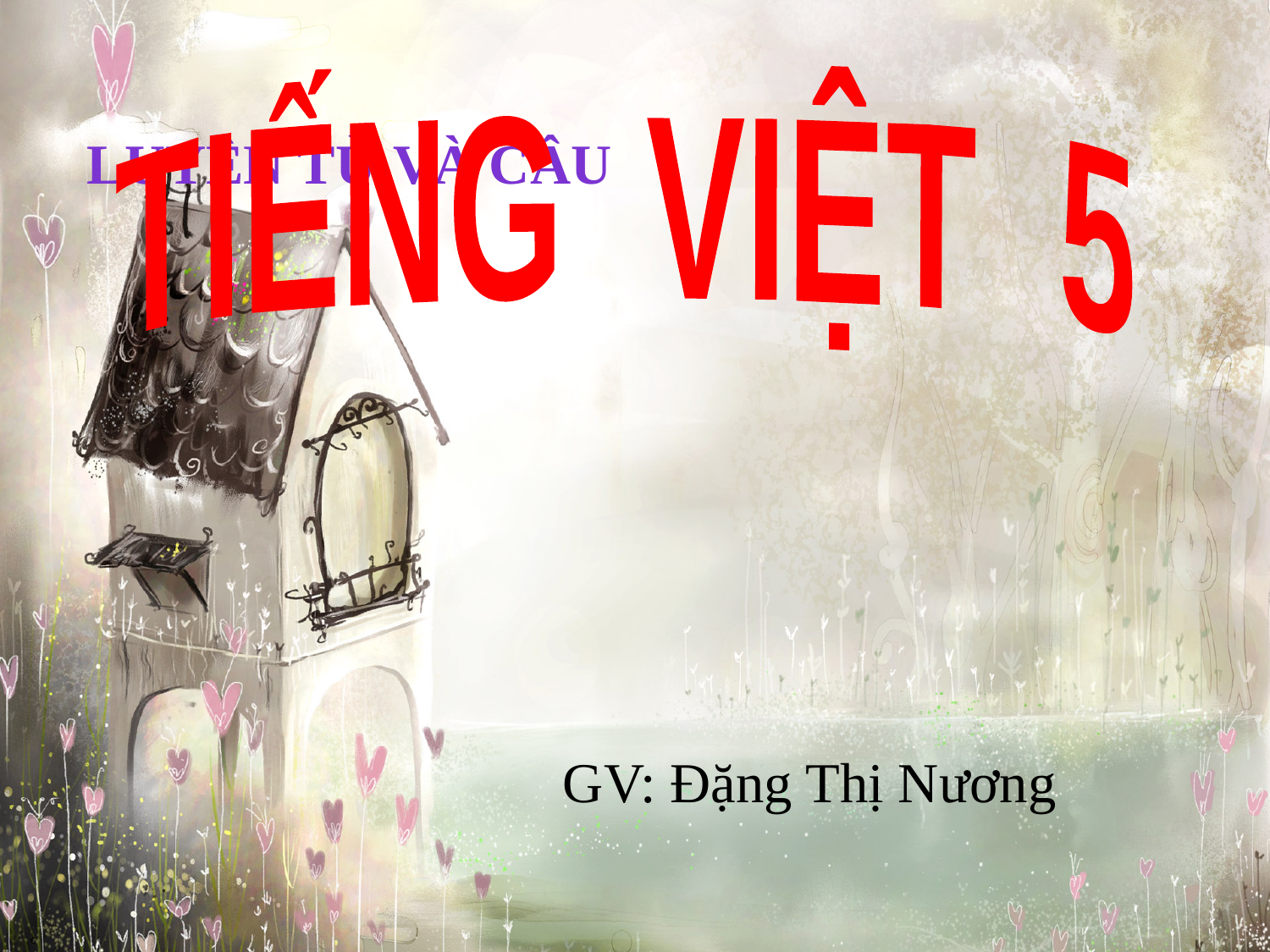

LUYỆN TỪ VÀ CÂU
TIẾNG  VIỆT  5
GV: Đặng Thị Nương